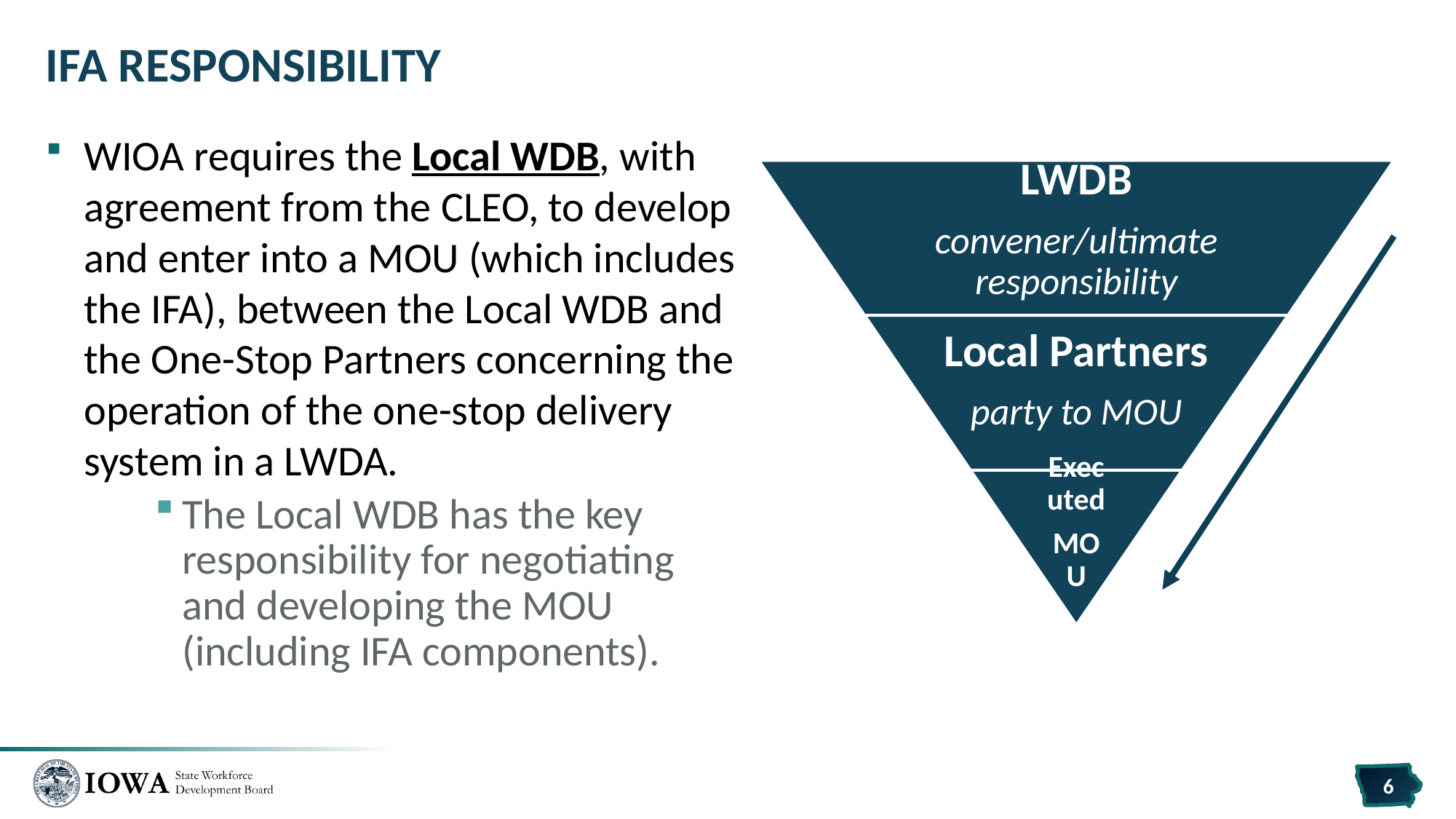

# IFA Responsibility
WIOA requires the Local WDB, with agreement from the CLEO, to develop and enter into a MOU (which includes the IFA), between the Local WDB and the One-Stop Partners concerning the operation of the one-stop delivery system in a LWDA.
The Local WDB has the key responsibility for negotiating and developing the MOU (including IFA components).
LWDB
convener/ultimate responsibility
Local Partners
party to MOU
Executed
MOU